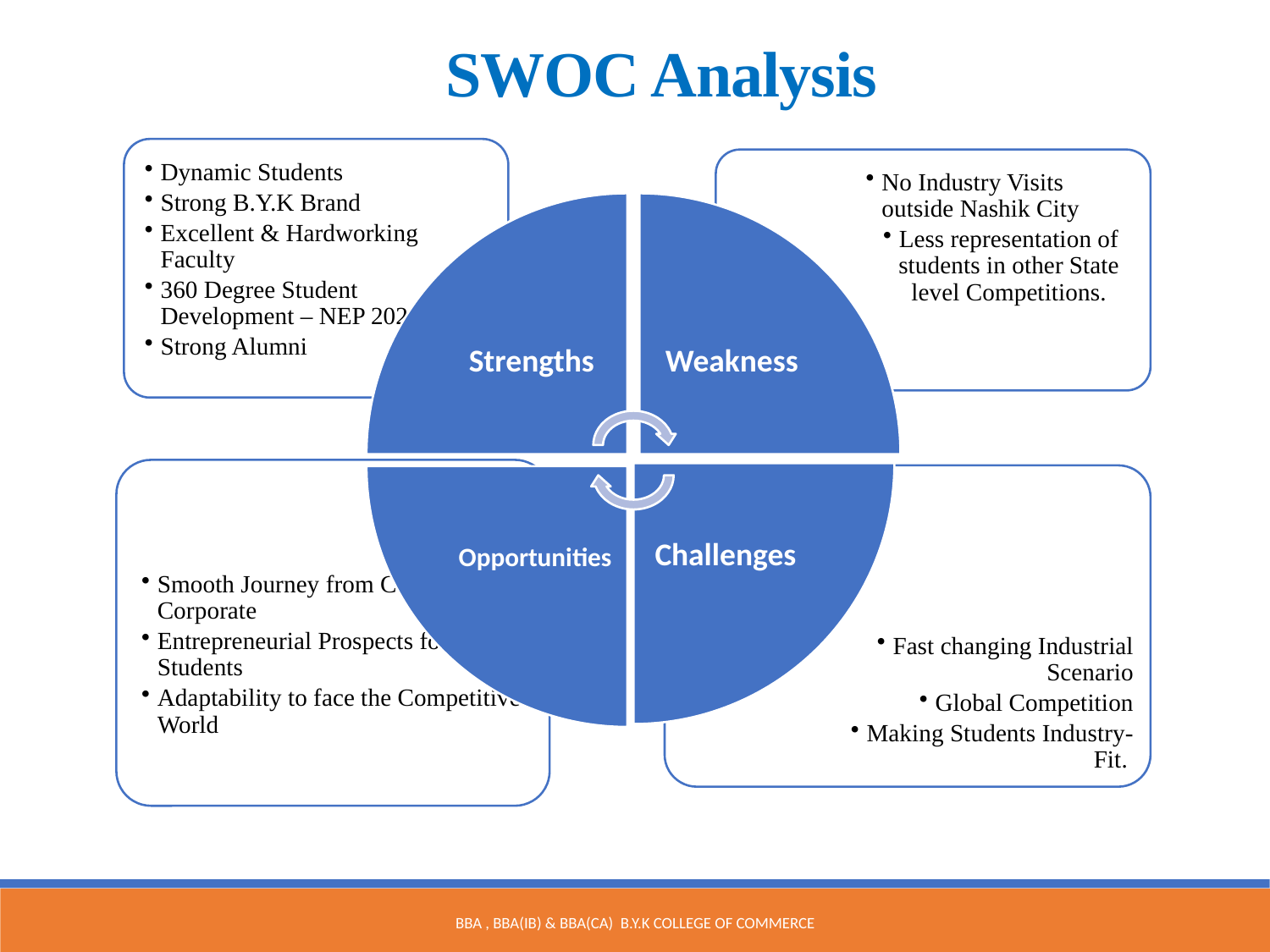

SWOC Analysis

Fast changing Industrial Scenario
Global Competition
Making Students Industry-Fit.
Smooth Journey from Campus to Corporate
Entrepreneurial Prospects for Students
Adaptability to face the Competitive World
No Industry Visits outside Nashik City
Less representation of students in other State level Competitions.

Dynamic Students
Strong B.Y.K Brand
Excellent & Hardworking Faculty
360 Degree Student Development – NEP 2020 Vision
Strong Alumni
Strengths
Weakness
Challenges
Opportunities
BBA , BBA(IB) & BBA(CA)  B.Y.K College of Commerce